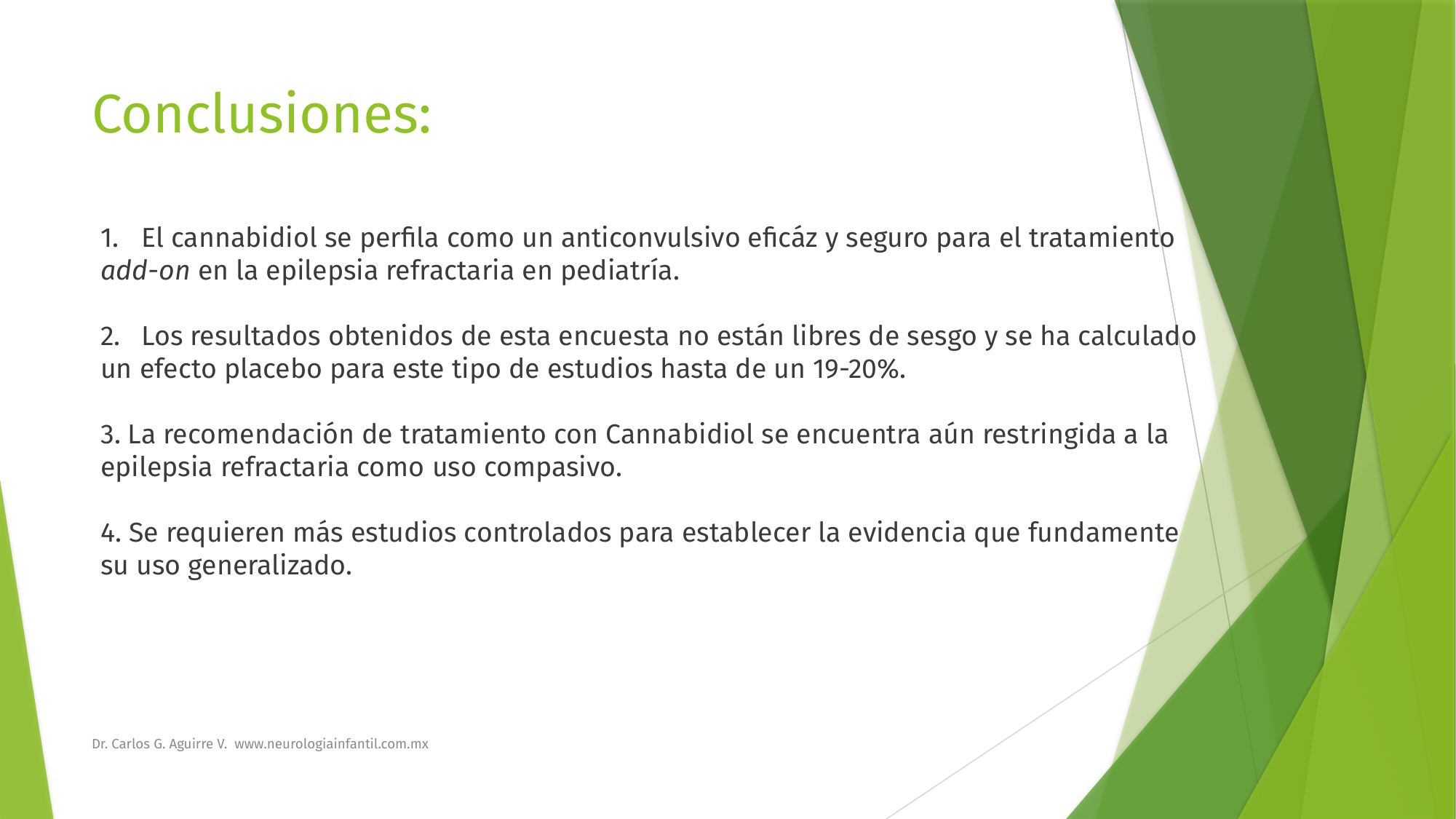

# Conclusiones:
El cannabidiol se perfila como un anticonvulsivo eficáz y seguro para el tratamiento
add-on en la epilepsia refractaria en pediatría.

Los resultados obtenidos de esta encuesta no están libres de sesgo y se ha calculado
un efecto placebo para este tipo de estudios hasta de un 19-20%.

3. La recomendación de tratamiento con Cannabidiol se encuentra aún restringida a la
epilepsia refractaria como uso compasivo.

4. Se requieren más estudios controlados para establecer la evidencia que fundamente
su uso generalizado.
Dr. Carlos G. Aguirre V.  www.neurologiainfantil.com.mx